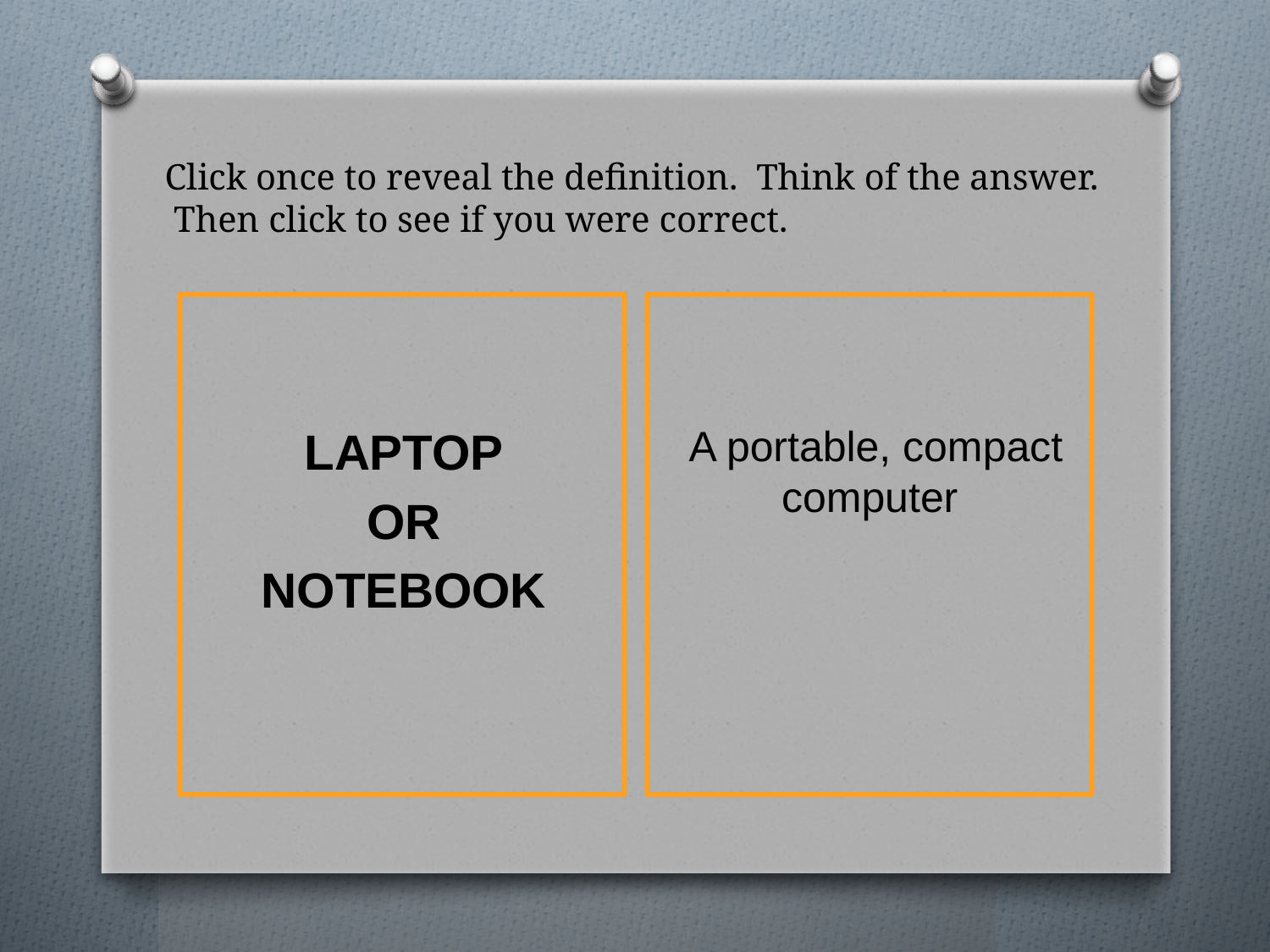

# Click once to reveal the definition.  Think of the answer.  Then click to see if you were correct.

 A portable, compact computer

LAPTOP
OR
NOTEBOOK